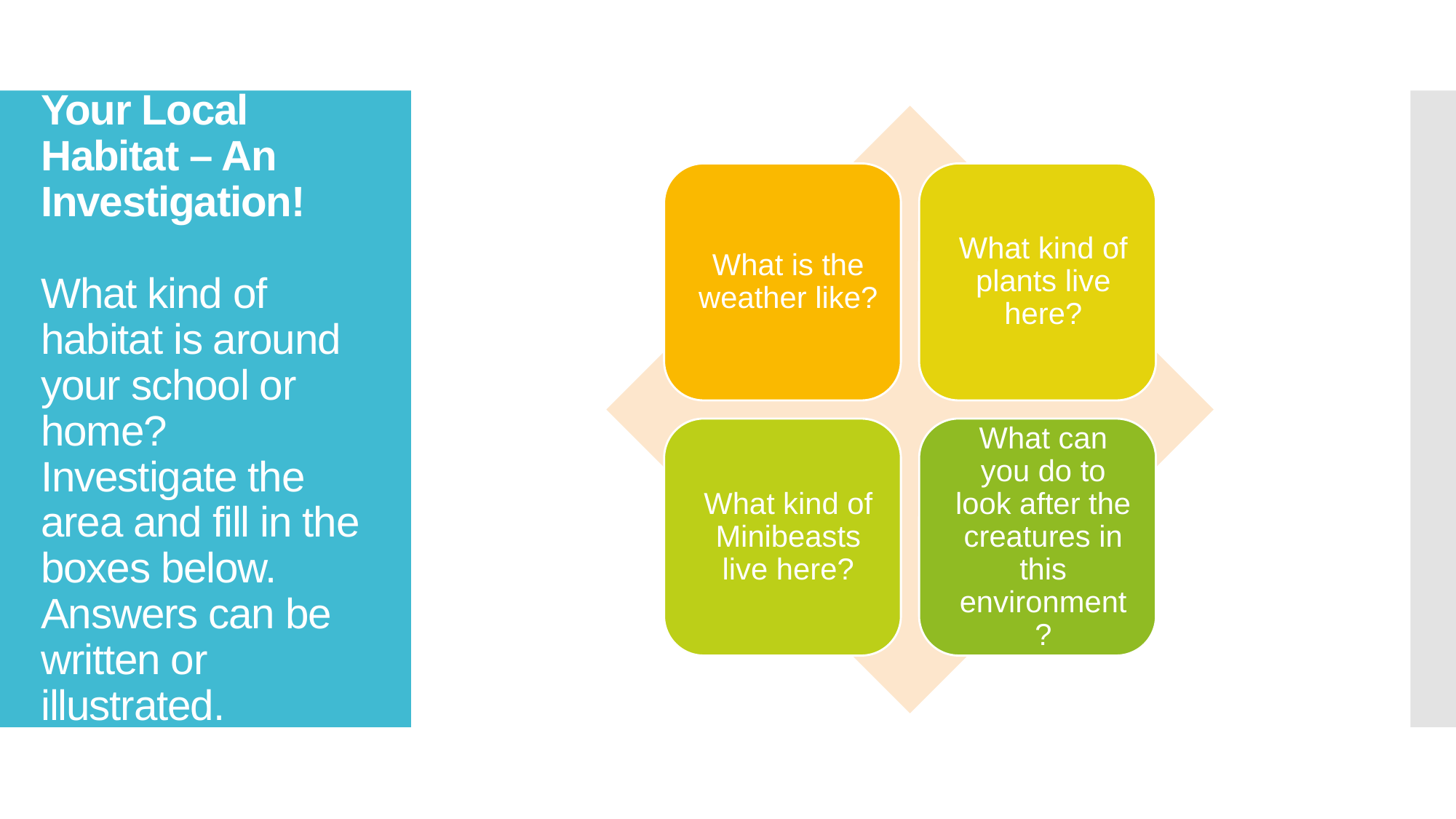

What is the weather like?
What kind of plants live here?
What kind of Minibeasts live here?
What can you do to look after the creatures in this environment?
# Your Local Habitat – An Investigation! What kind of habitat is around your school or home? Investigate the area and fill in the boxes below. Answers can be written or illustrated.